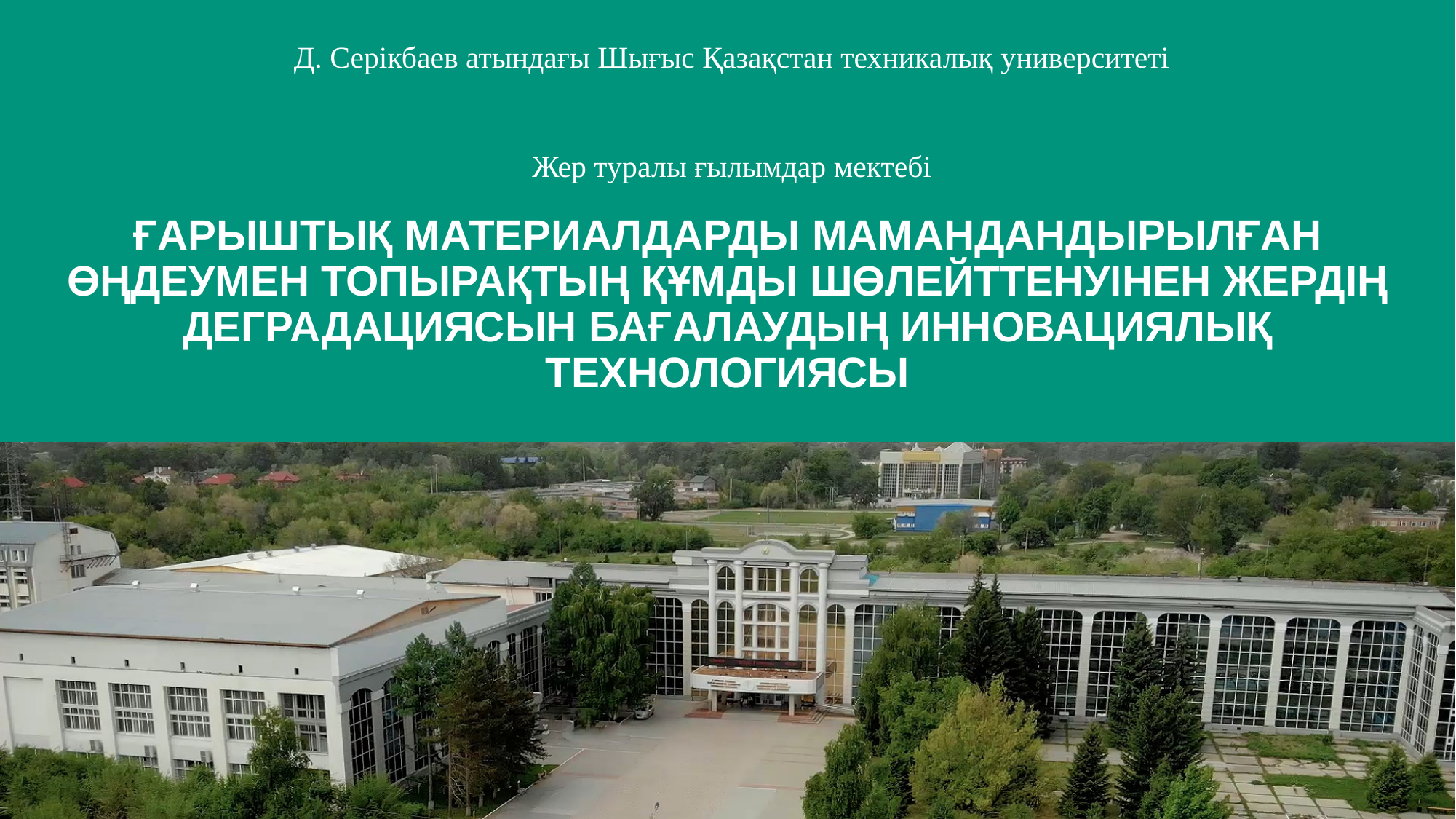

Д. Серікбаев атындағы Шығыс Қазақстан техникалық университеті

Жер туралы ғылымдар мектебі
# ҒАРЫШТЫҚ МАТЕРИАЛДАРДЫ МАМАНДАНДЫРЫЛҒАН ӨҢДЕУМЕН ТОПЫРАҚТЫҢ ҚҰМДЫ ШӨЛЕЙТТЕНУІНЕН ЖЕРДІҢ ДЕГРАДАЦИЯСЫН БАҒАЛАУДЫҢ ИННОВАЦИЯЛЫҚ ТЕХНОЛОГИЯСЫ